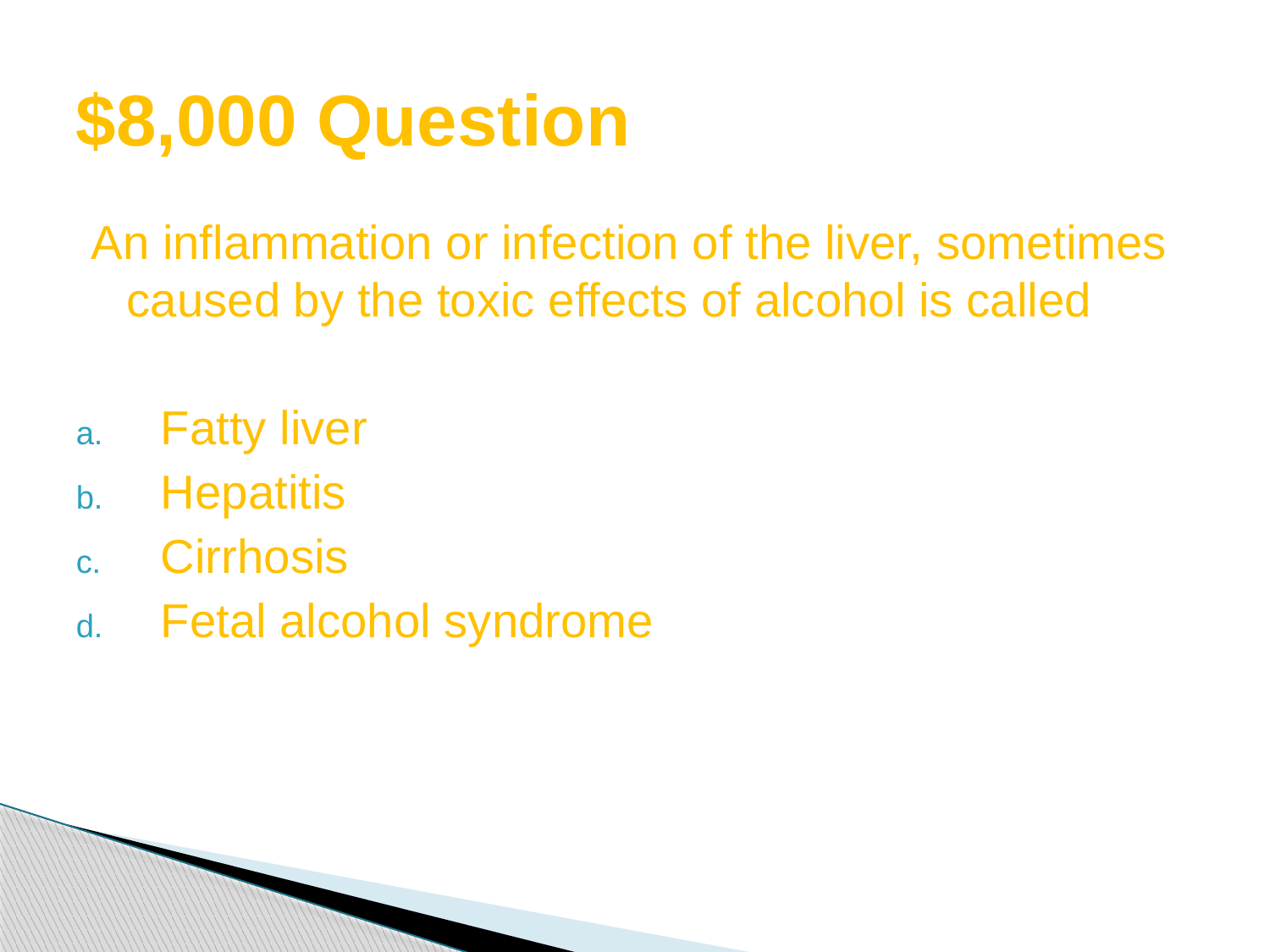

# $8,000 Question
An inflammation or infection of the liver, sometimes caused by the toxic effects of alcohol is called

 Fatty liver
 Hepatitis
 Cirrhosis
 Fetal alcohol syndrome